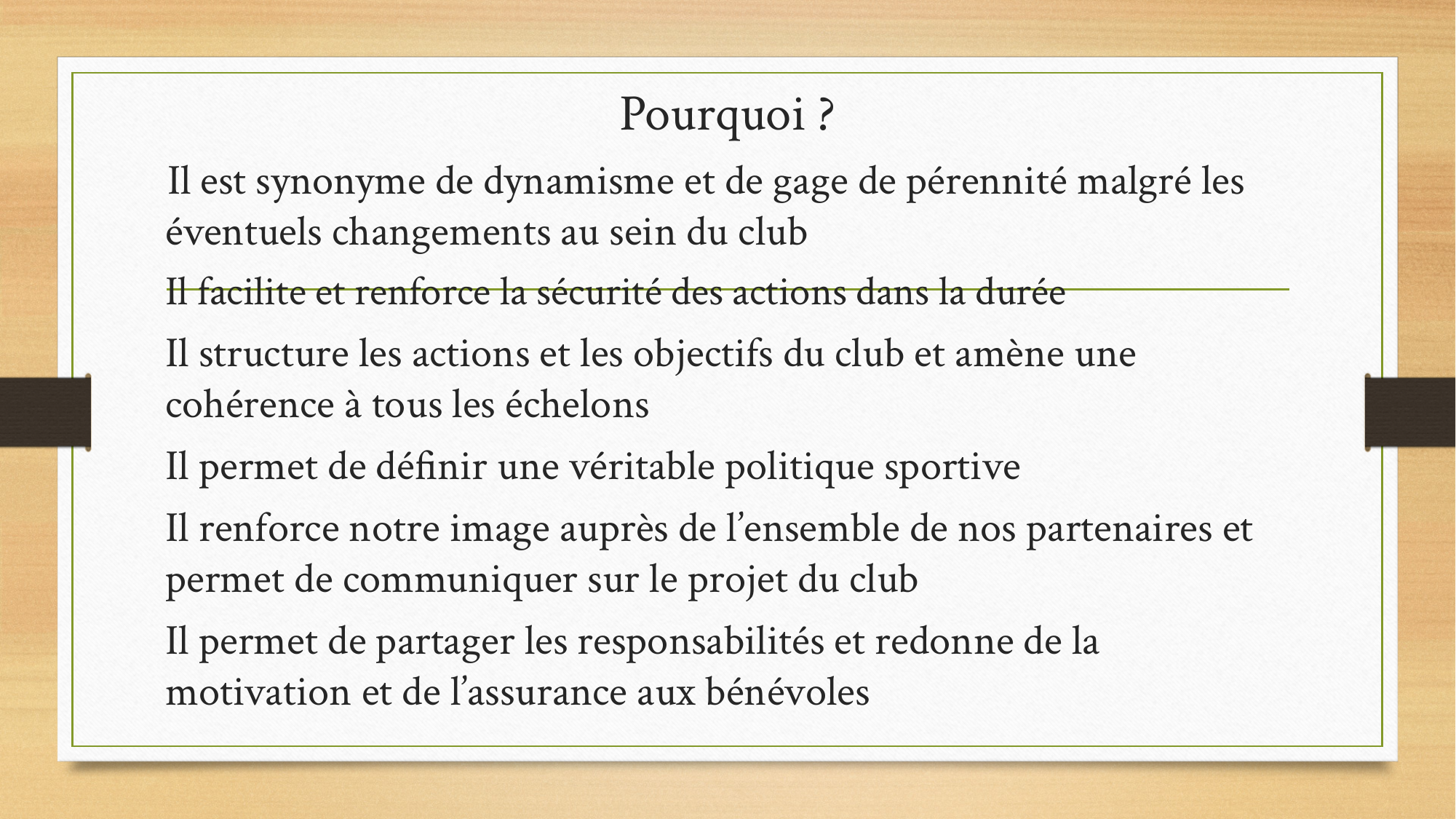

# Pourquoi ?
 Il est synonyme de dynamisme et de gage de pérennité malgré les éventuels changements au sein du club
Il facilite et renforce la sécurité des actions dans la durée
Il structure les actions et les objectifs du club et amène une cohérence à tous les échelons
Il permet de définir une véritable politique sportive
Il renforce notre image auprès de l’ensemble de nos partenaires et permet de communiquer sur le projet du club
Il permet de partager les responsabilités et redonne de la motivation et de l’assurance aux bénévoles